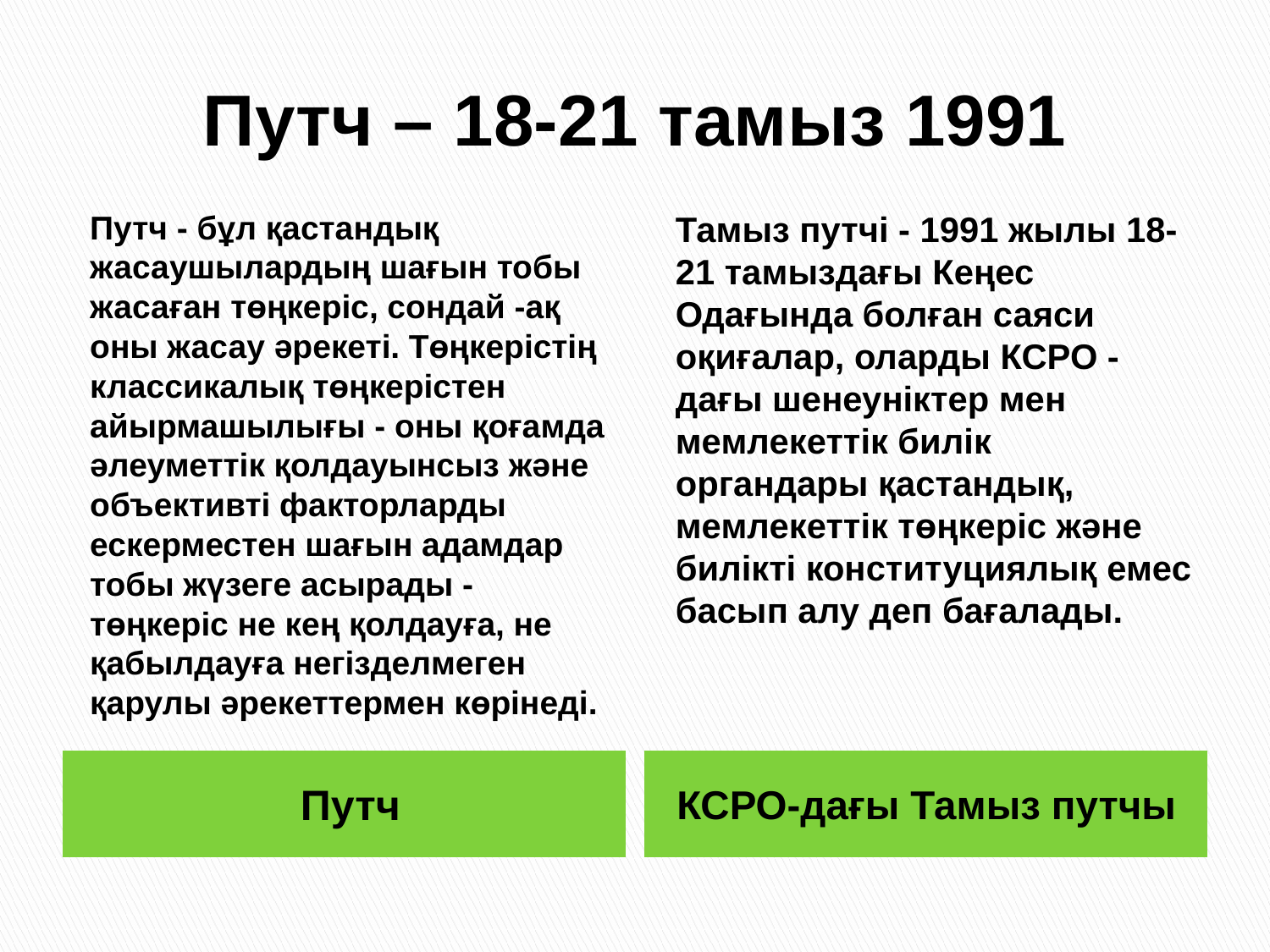

# Путч – 18-21 тамыз 1991
Путч - бұл қастандық жасаушылардың шағын тобы жасаған төңкеріс, сондай -ақ оны жасау әрекеті. Төңкерістің классикалық төңкерістен айырмашылығы - оны қоғамда әлеуметтік қолдауынсыз және объективті факторларды ескерместен шағын адамдар тобы жүзеге асырады - төңкеріс не кең қолдауға, не қабылдауға негізделмеген қарулы әрекеттермен көрінеді.
Тамыз путчі - 1991 жылы 18-21 тамыздағы Кеңес Одағында болған саяси оқиғалар, оларды КСРО -дағы шенеуніктер мен мемлекеттік билік органдары қастандық, мемлекеттік төңкеріс және билікті конституциялық емес басып алу деп бағалады.
Путч
КСРО-дағы Тамыз путчы